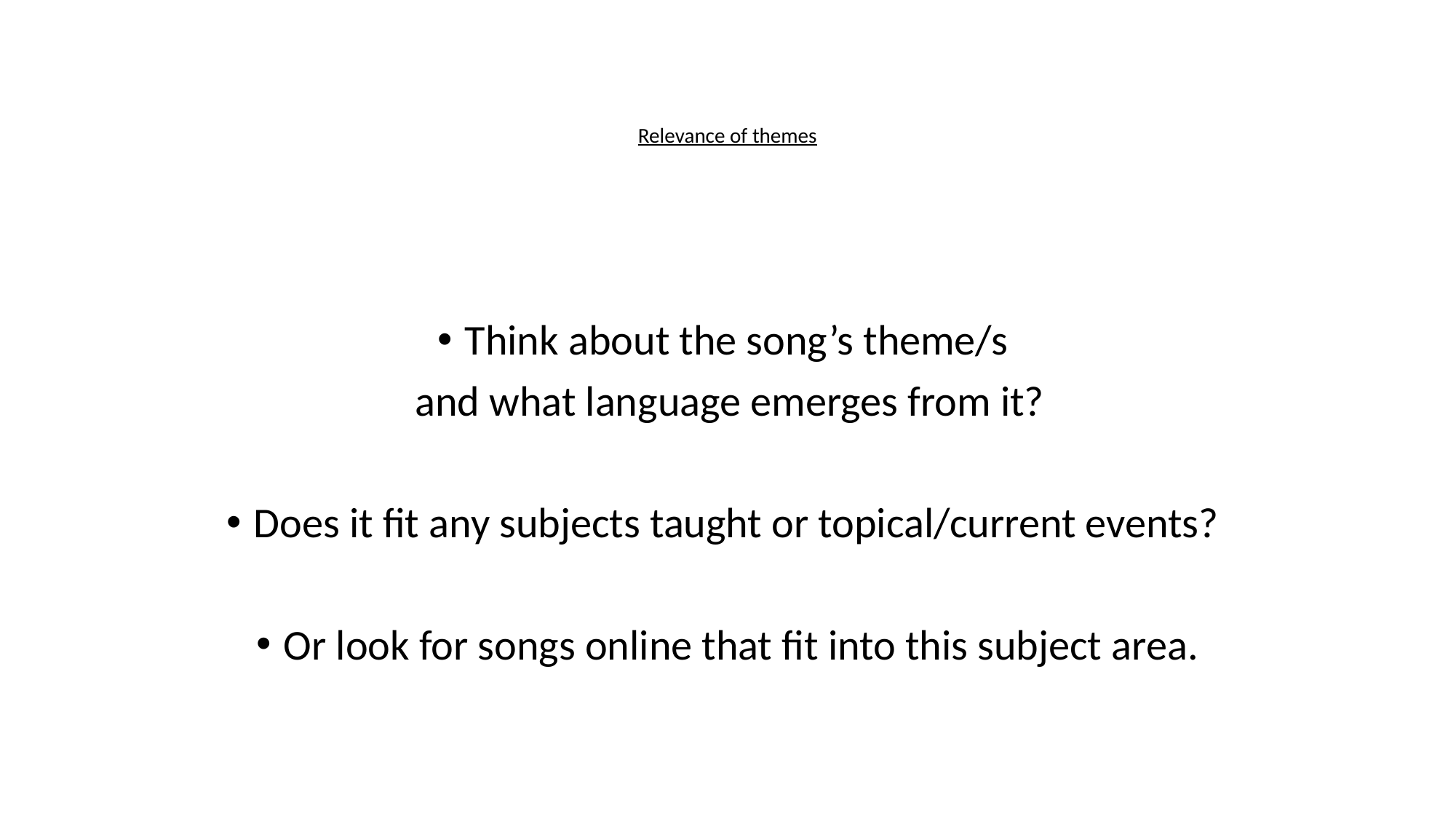

# Relevance of themes

Think about the song’s theme/s
and what language emerges from it?

Does it fit any subjects taught or topical/current events?

Or look for songs online that fit into this subject area.